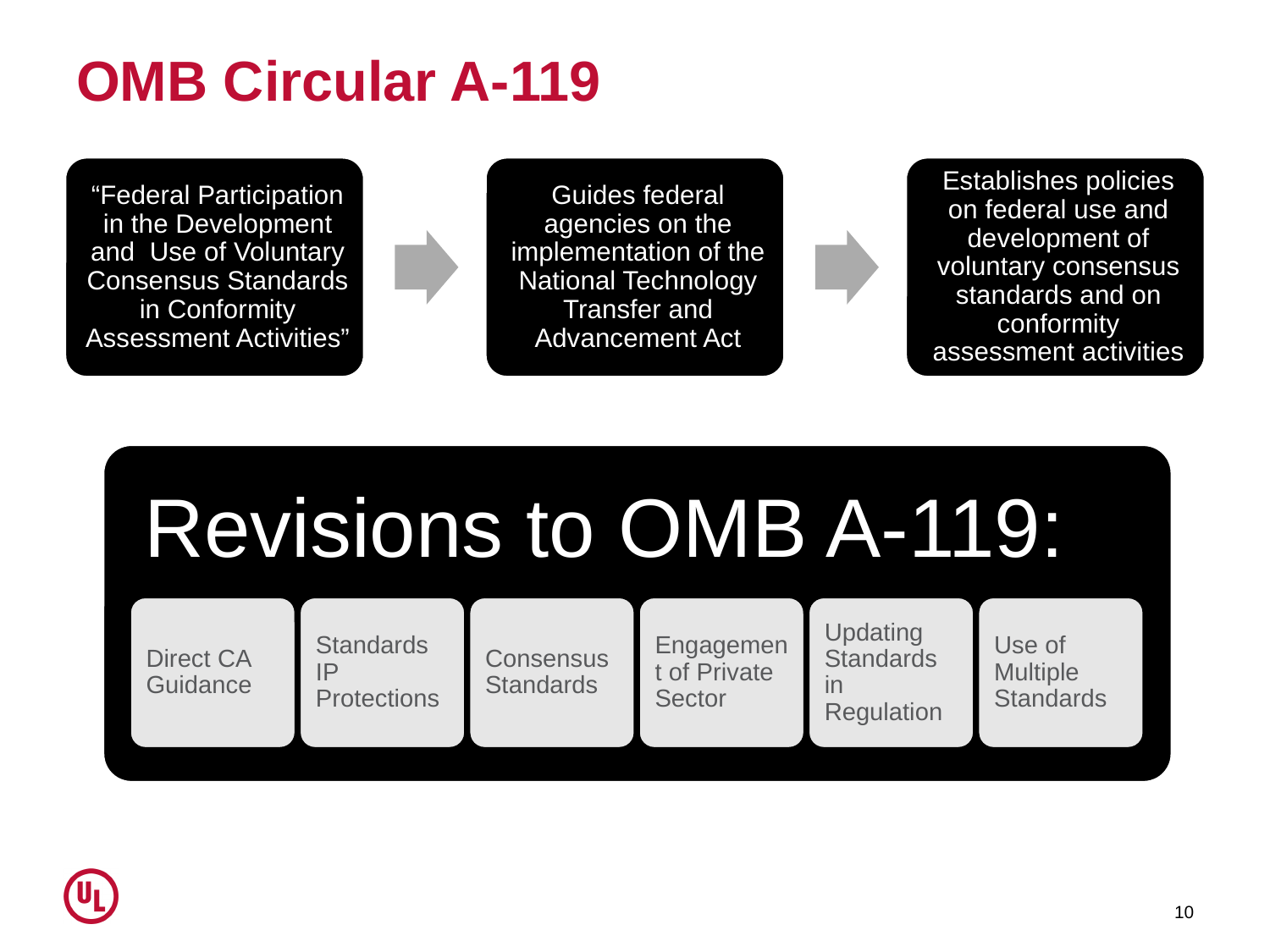

# OMB Circular A-119
“Federal Participation in the Development and  Use of Voluntary Consensus Standards in Conformity Assessment Activities”

Guides federal agencies on the implementation of the National Technology Transfer and Advancement Act

Establishes policies on federal use and development of voluntary consensus standards and on conformity assessment activities
Revisions to OMB A-119:
Direct CA Guidance
Standards IP Protections
Consensus Standards
Engagement of Private Sector
Updating Standards in Regulation
Use of Multiple Standards
10